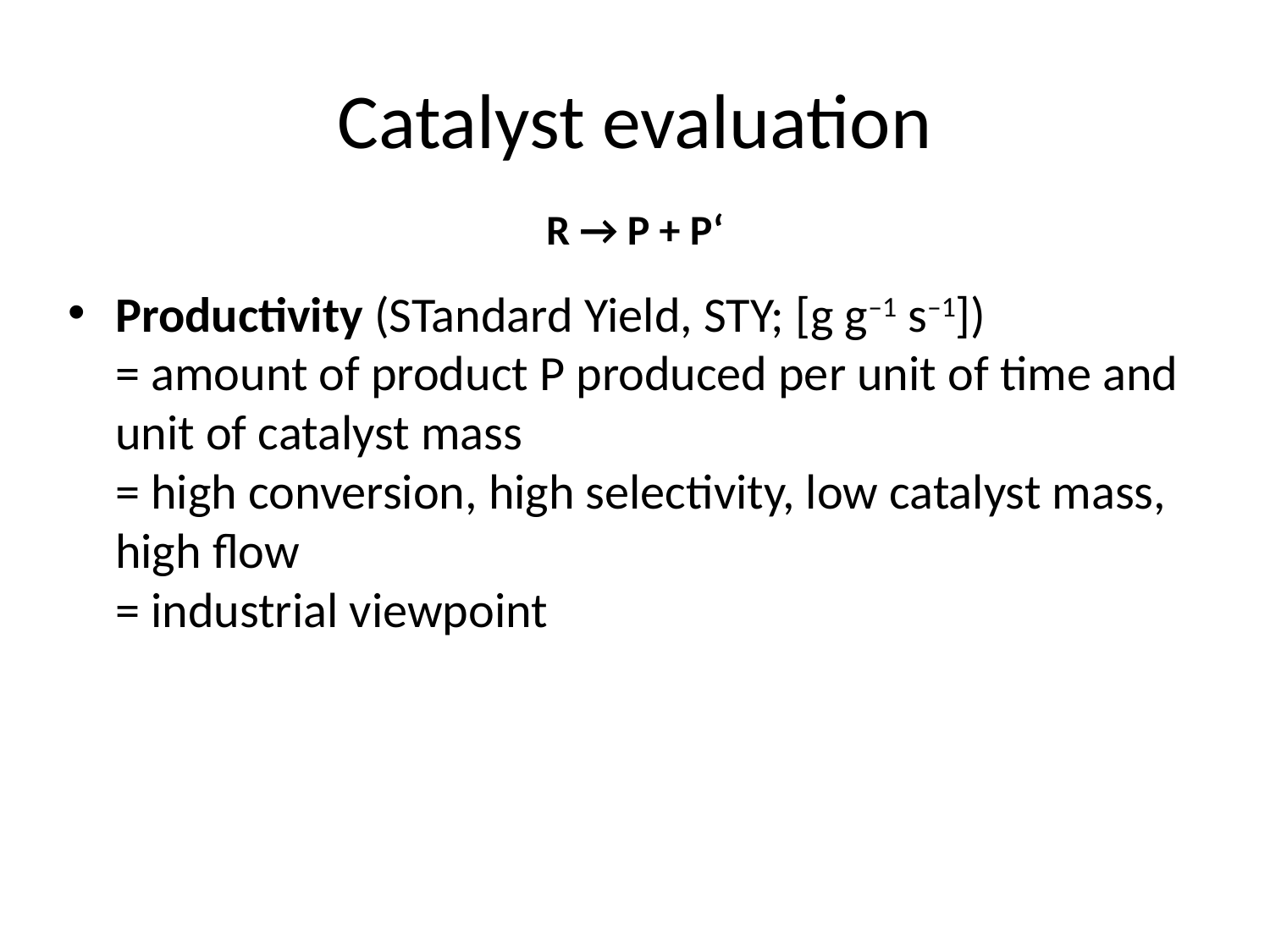

# Catalyst evaluation
R → P + P‘

Productivity (STandard Yield, STY; [g g–1 s–1])
= amount of product P produced per unit of time and unit of catalyst mass
= high conversion, high selectivity, low catalyst mass, high flow
= industrial viewpoint